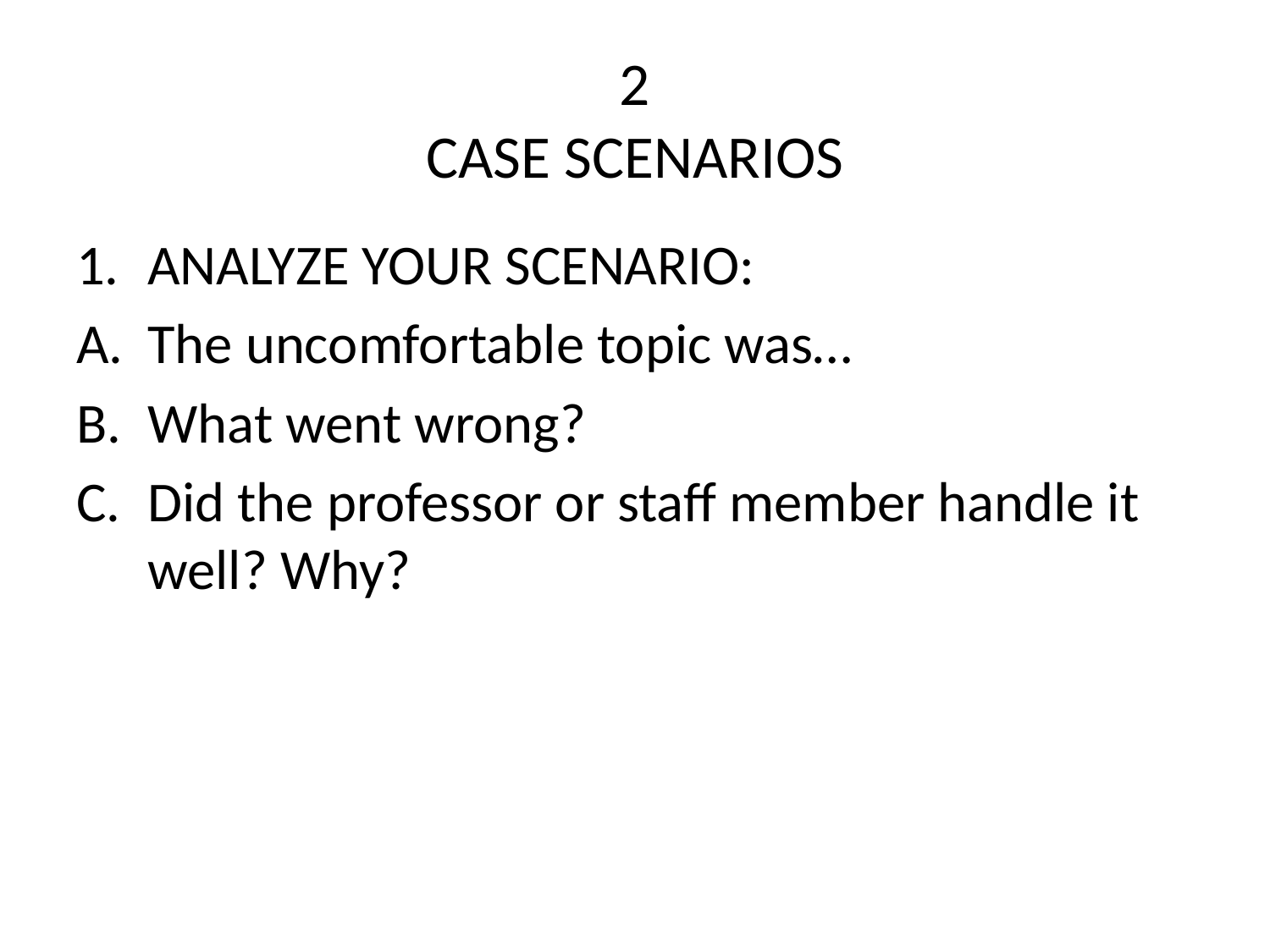

# 2 CASE SCENARIOS
ANALYZE YOUR SCENARIO:
The uncomfortable topic was…
What went wrong?
Did the professor or staff member handle it well? Why?